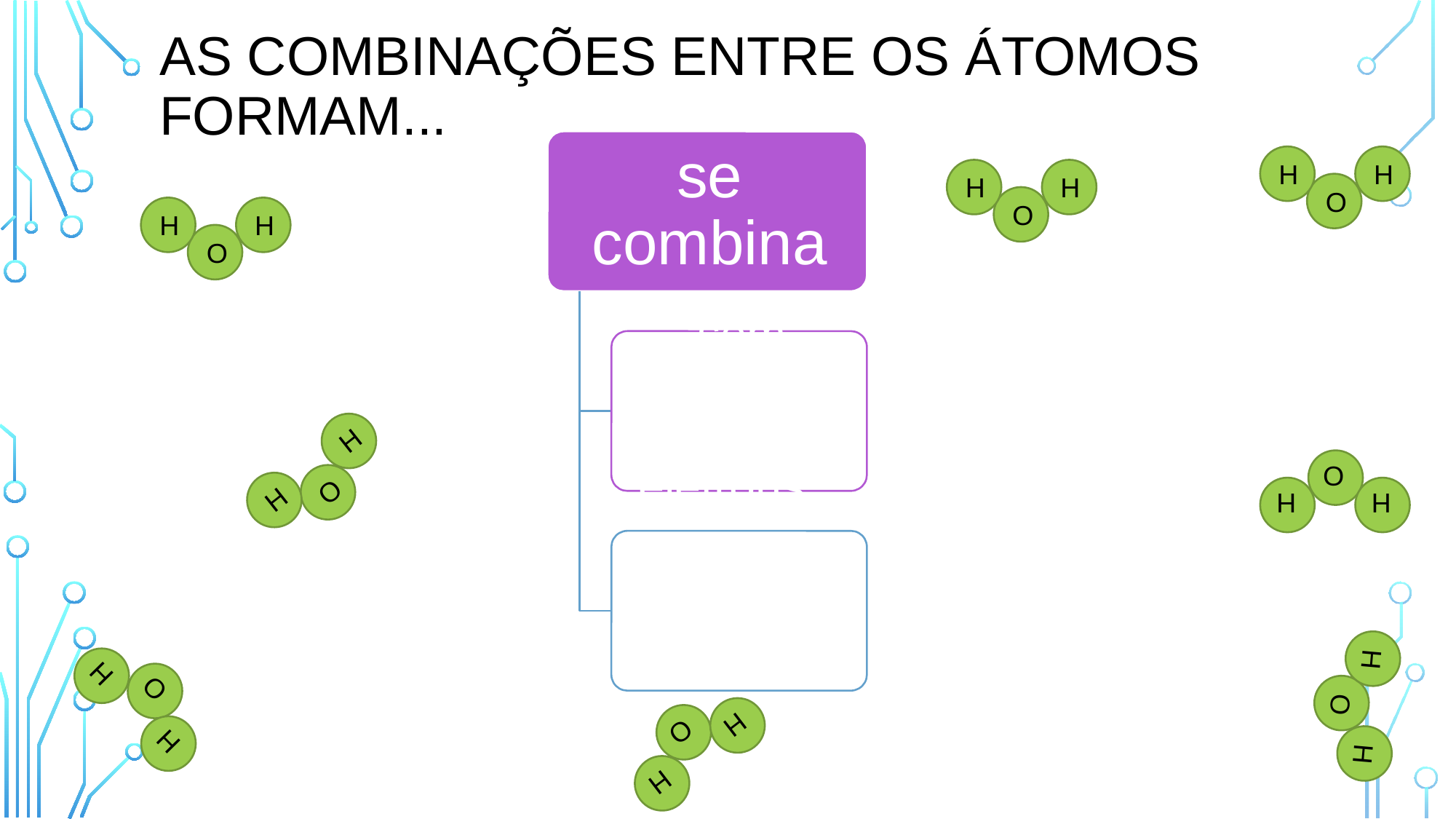

# As combinações entre os átomos formam...
Átomos se combinam...
sem perder ou ganhar elétrons...
formando as moléculas.
H
H
O
H
H
O
H
H
O
Moléculas de água formadas com átomos de hidrogênio e oxigênio.
H
H
O
H
H
O
H
H
O
H
H
O
H
H
O